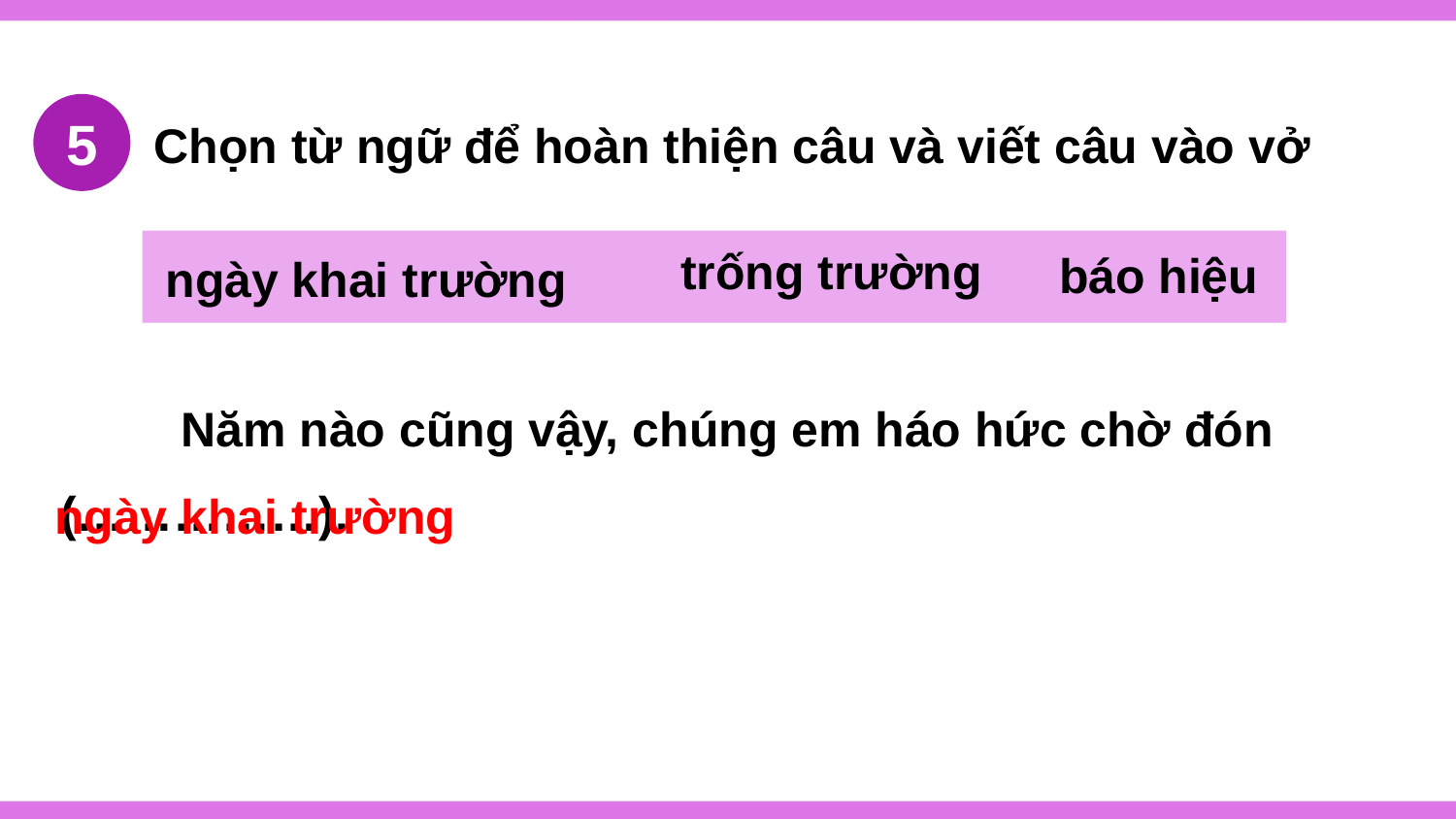

5
Chọn từ ngữ để hoàn thiện câu và viết câu vào vở

trống trường
báo hiệu
ngày khai trường
Năm nào cũng vậy, chúng em háo hức chờ đón
(……………).
ngày khai trường